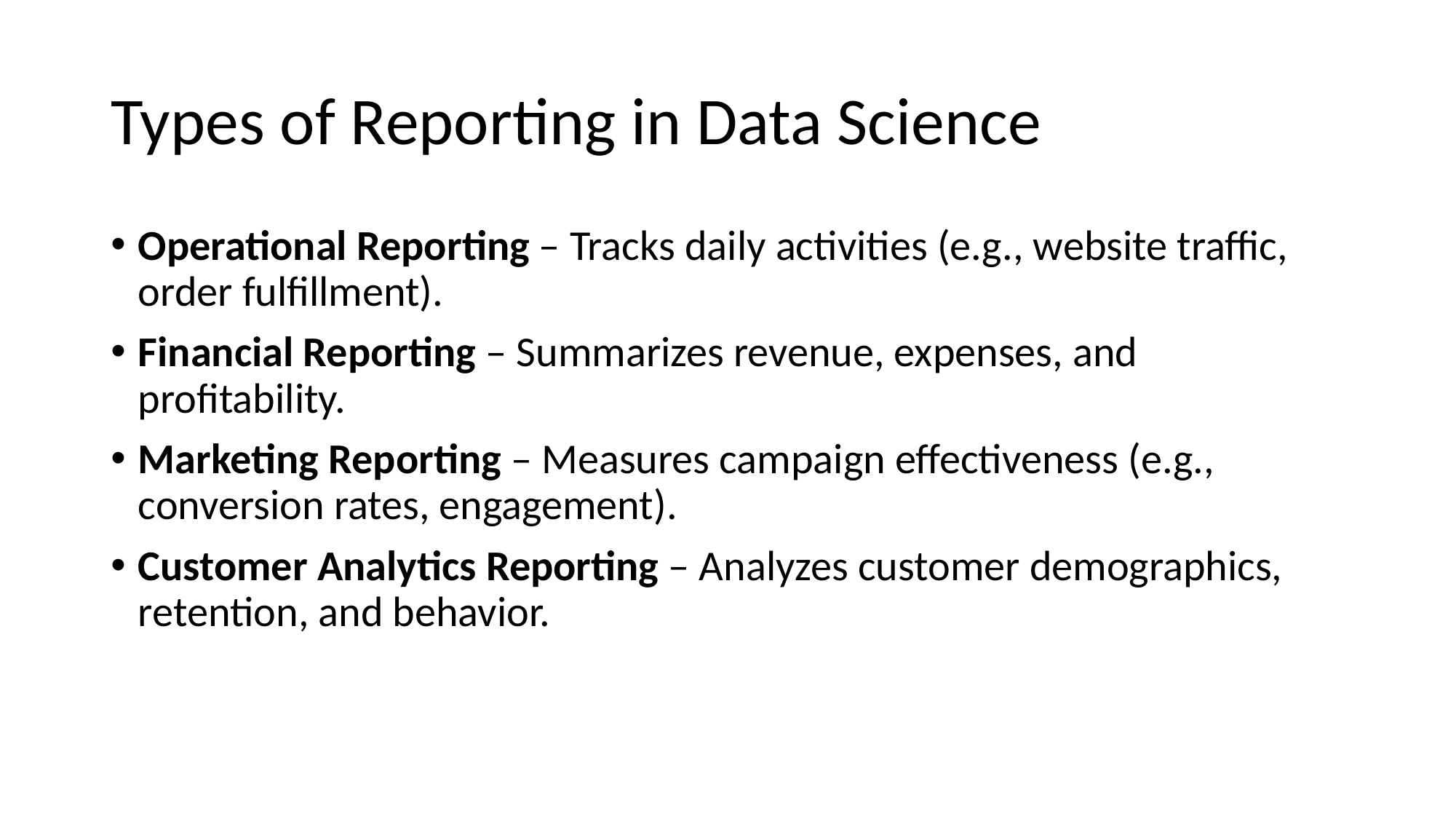

# Types of Reporting in Data Science
Operational Reporting – Tracks daily activities (e.g., website traffic, order fulfillment).
Financial Reporting – Summarizes revenue, expenses, and profitability.
Marketing Reporting – Measures campaign effectiveness (e.g., conversion rates, engagement).
Customer Analytics Reporting – Analyzes customer demographics, retention, and behavior.